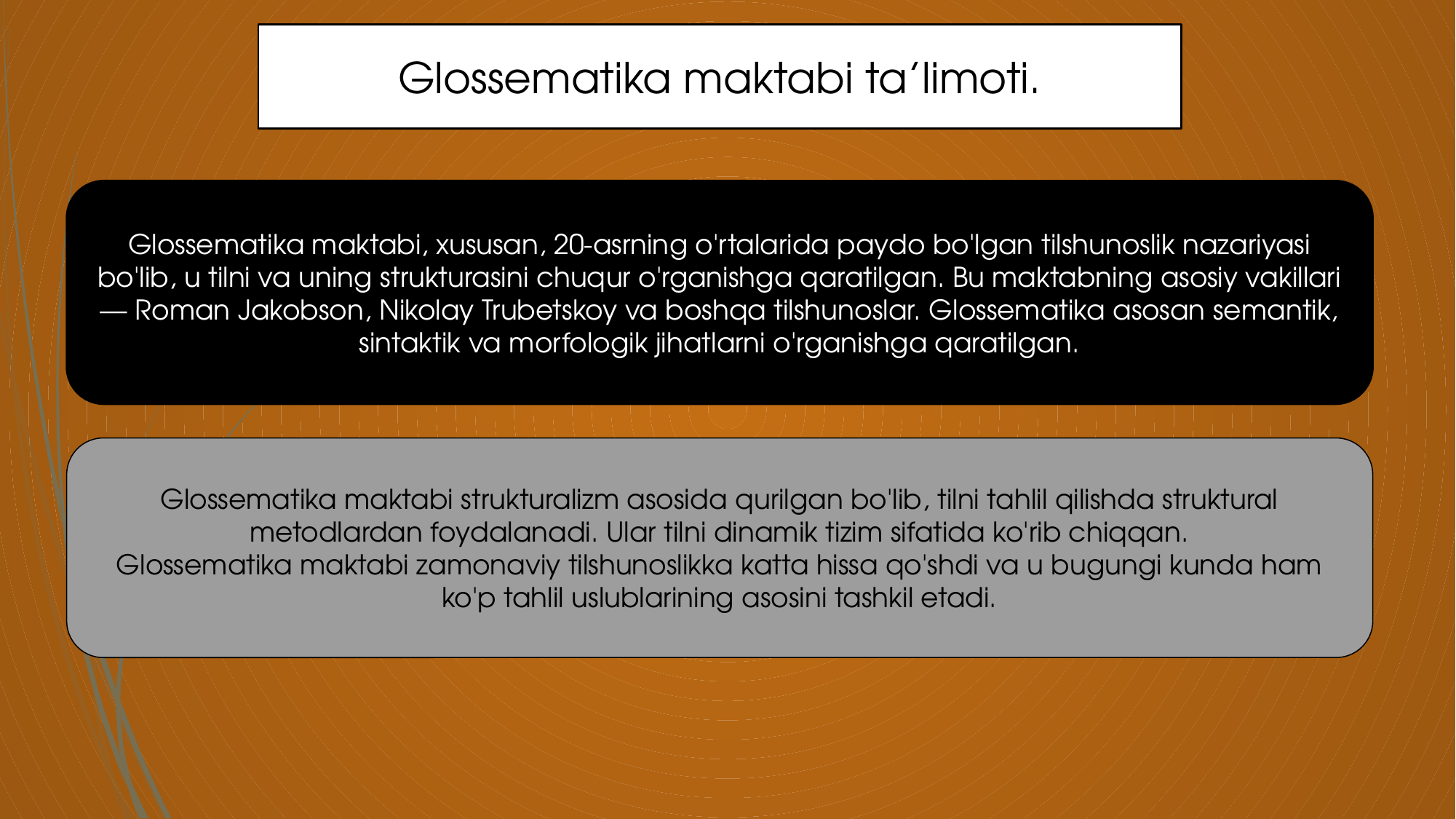

Glossematika maktabi ta’limoti.
Glossematika maktabi, xususan, 20-asrning o'rtalarida paydo bo'lgan tilshunoslik nazariyasi bo'lib, u tilni va uning strukturasini chuqur o'rganishga qaratilgan. Bu maktabning asosiy vakillari — Roman Jakobson, Nikolay Trubetskoy va boshqa tilshunoslar. Glossematika asosan semantik, sintaktik va morfologik jihatlarni o'rganishga qaratilgan.
Glossematika maktabi strukturalizm asosida qurilgan bo'lib, tilni tahlil qilishda struktural metodlardan foydalanadi. Ular tilni dinamik tizim sifatida ko'rib chiqqan.
Glossematika maktabi zamonaviy tilshunoslikka katta hissa qo'shdi va u bugungi kunda ham ko'p tahlil uslublarining asosini tashkil etadi.